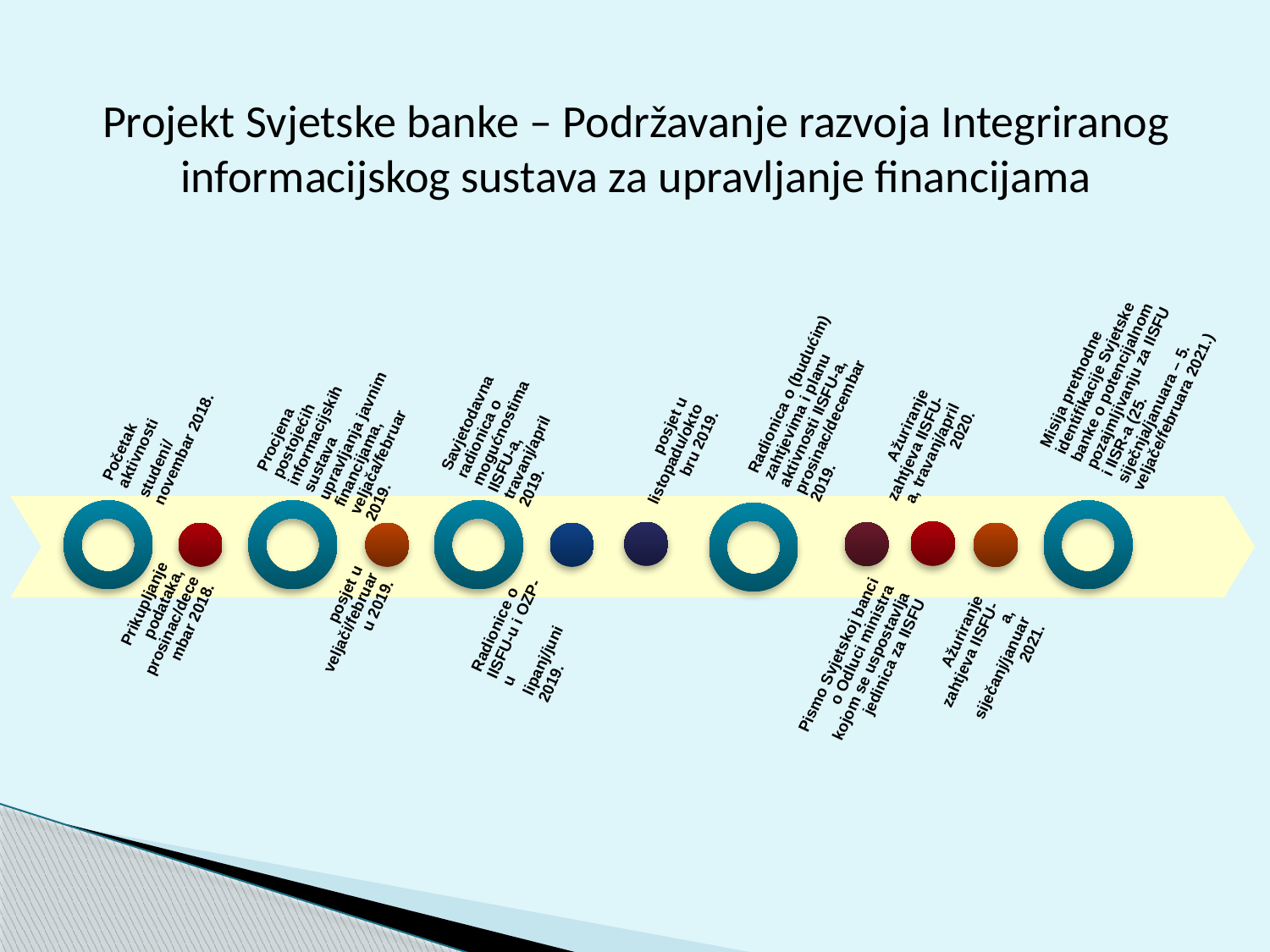

# Projekt Svjetske banke – Podržavanje razvoja Integriranog informacijskog sustava za upravljanje financijama
Početak aktivnosti
studeni/novembar 2018.
Prikupljanje podataka, prosinac/decembar 2018.
Procjena postojećih informacijskih sustava upravljanja javnim financijama, veljača/februar 2019.
posjet u veljači/februaru 2019.
Savjetodavna radionica o mogućnostima IISFU-a, travanj/april 2019.
Radionice o IISFU-u i OZP-u
lipanj/juni 2019.
posjet u listopadu/oktobru 2019.
Radionica o (budućim) zahtjevima i planu aktivnosti IISFU-a, prosinac/decembar 2019.
Ažuriranje zahtjeva IISFU-a, travanj/april 2020.
Pismo Svjetskoj banci o Odluci ministra kojom se uspostavlja jedinica za IISFU
Ažuriranje zahtjeva IISFU-a, siječanj/januar 2021.
Misija prethodne identifikacije Svjetske banke o potencijalnom pozajmljivanju za IISFU i IISR-a (25. siječnja/januara – 5. veljače/februara 2021.)